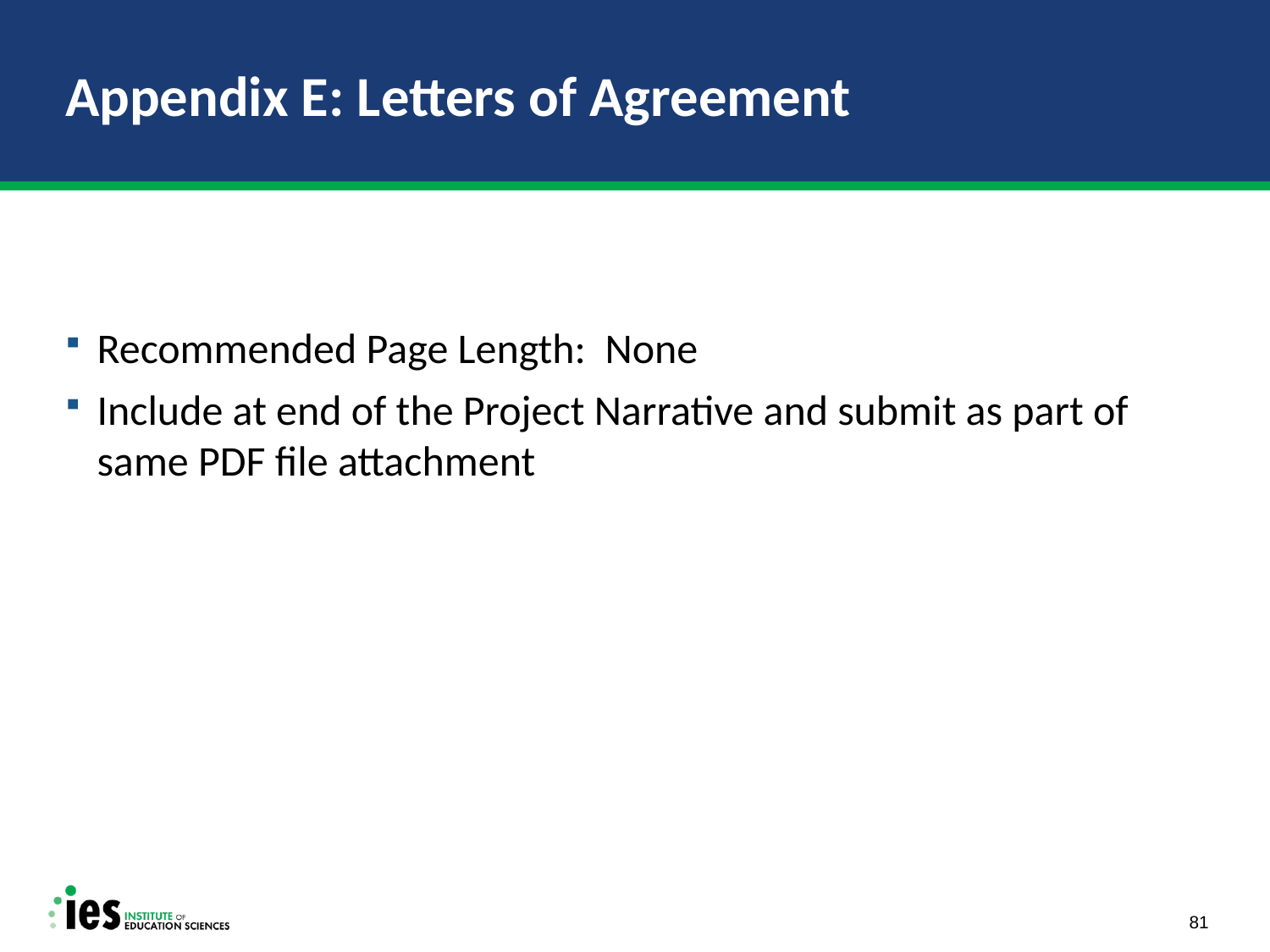

# Appendix E: Letters of Agreement

Recommended Page Length:  None
Include at end of the Project Narrative and submit as part of same PDF file attachment

81